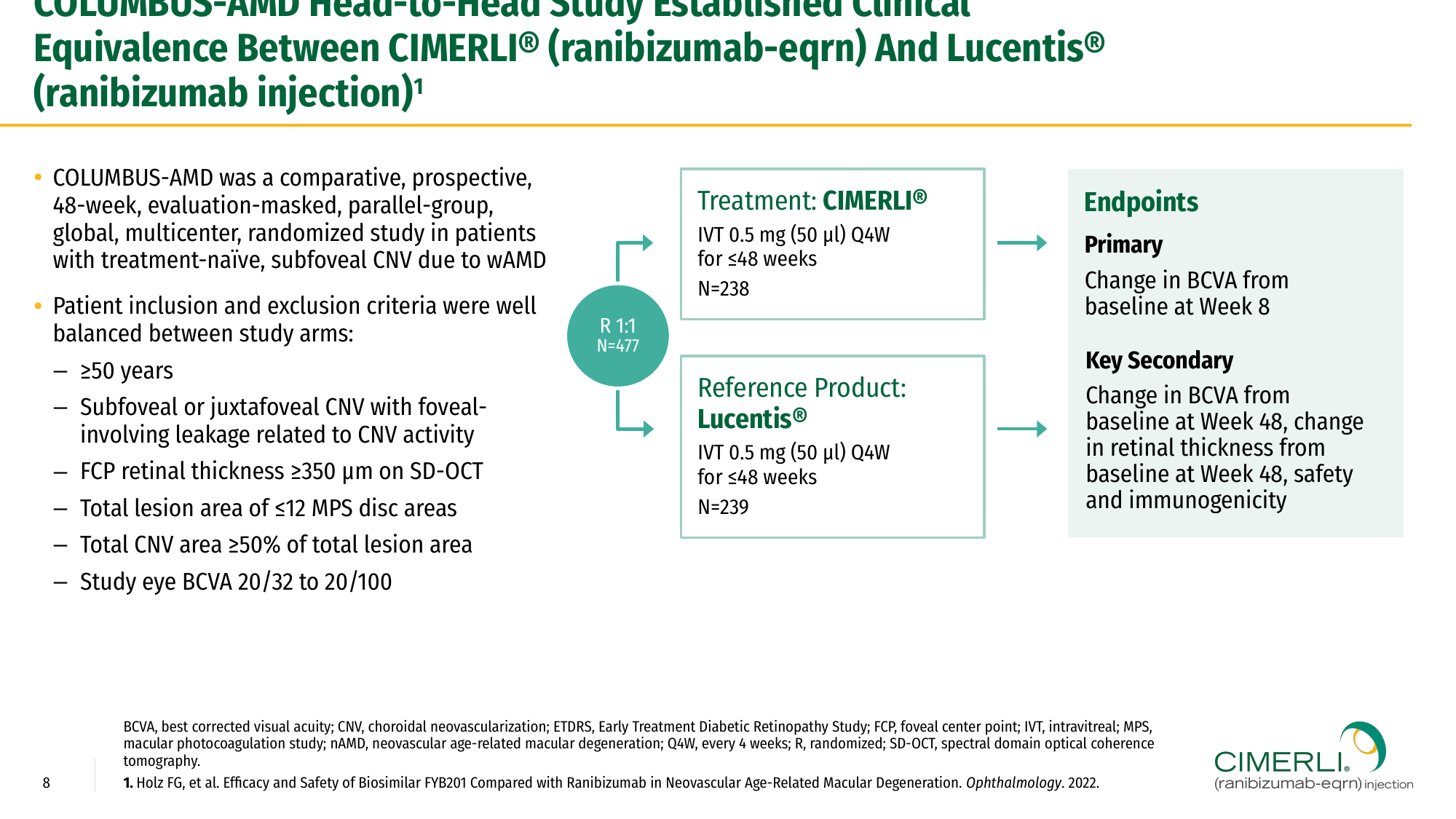

# COLUMBUS-AMD Head-to-Head Study Established Clinical Equivalence Between CIMERLI® (ranibizumab-eqrn) And Lucentis® (ranibizumab injection)1
COLUMBUS-AMD was a comparative, prospective, 48-week, evaluation-masked, parallel-group, global, multicenter, randomized study in patients with treatment-naïve, subfoveal CNV due to wAMD
Patient inclusion and exclusion criteria were well balanced between study arms:​
≥50 years
Subfoveal or juxtafoveal CNV with foveal-involving leakage related to CNV activity
FCP retinal thickness ≥350 μm on SD-OCT
Total lesion area of ≤12 MPS disc areas
Total CNV area ≥50% of total lesion area
Study eye BCVA 20/32 to 20/100

Treatment: CIMERLI®
IVT 0.5 mg (50 µl) Q4W
for ≤48 weeks
N=238
Endpoints
Primary
Change in BCVA from baseline at Week 8

R 1:1
N=477
Key Secondary
Change in BCVA from baseline at Week 48, change in retinal thickness from baseline at Week 48, safety and immunogenicity
Reference Product: Lucentis®
IVT 0.5 mg (50 µl) Q4W
for ≤48 weeks
N=239
BCVA, best corrected visual acuity; CNV, choroidal neovascularization; ETDRS, Early Treatment Diabetic Retinopathy Study; FCP, foveal center point; IVT, intravitreal; MPS, macular photocoagulation study; ​nAMD, neovascular age-related macular degeneration; Q4W, every 4 weeks; R, randomized; SD-OCT, spectral domain optical coherence tomography.​
1. Holz FG, et al. Efficacy and Safety of Biosimilar FYB201 Compared with Ranibizumab in Neovascular Age-Related Macular Degeneration. Ophthalmology. 2022.
8